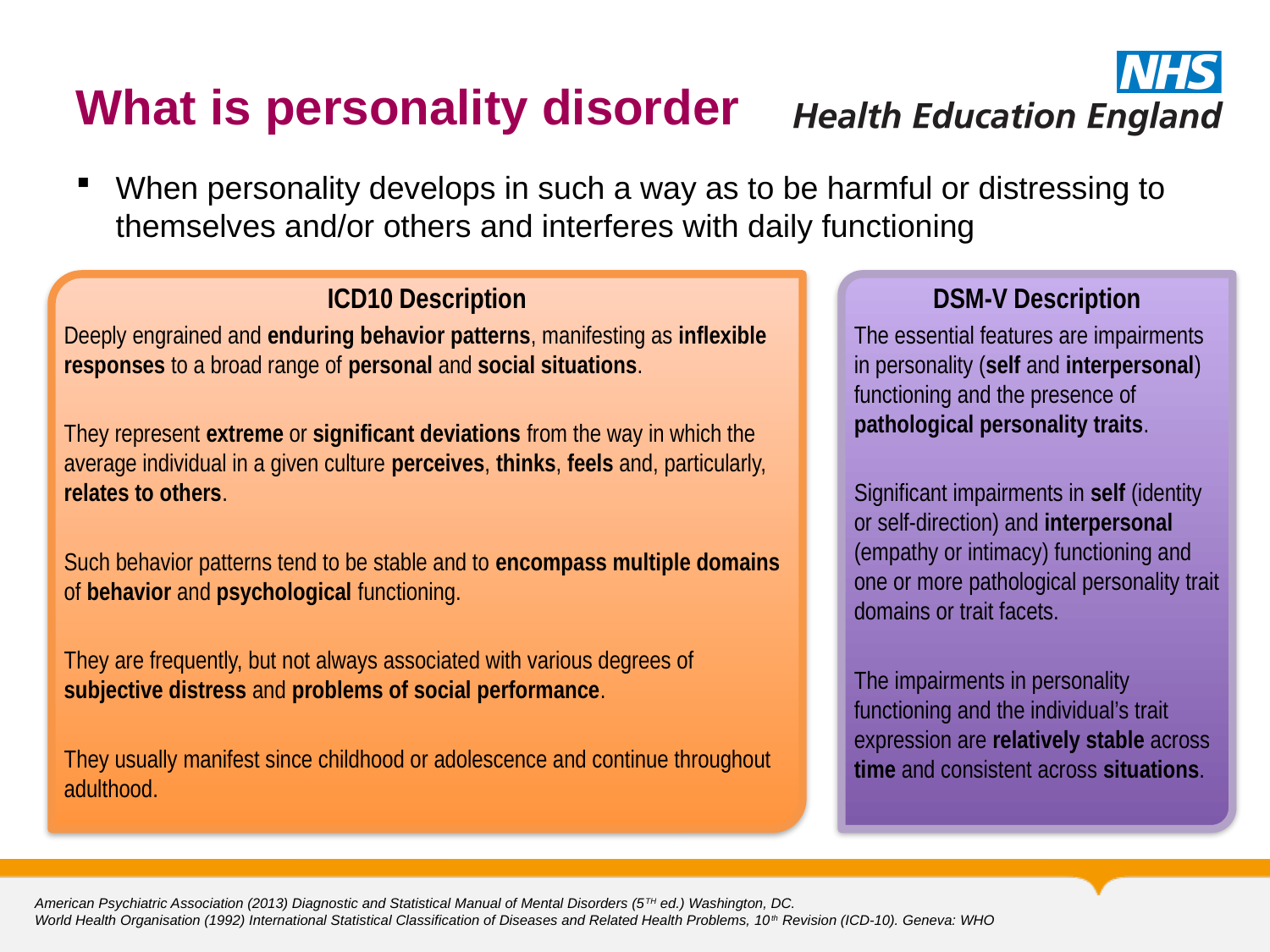

# What is personality disorder
When personality develops in such a way as to be harmful or distressing to themselves and/or others and interferes with daily functioning

DSM-V Description
The essential features are impairments in personality (self and interpersonal) functioning and the presence of pathological personality traits.

Significant impairments in self (identity or self-direction) and interpersonal (empathy or intimacy) functioning and one or more pathological personality trait domains or trait facets.

The impairments in personality functioning and the individual’s trait expression are relatively stable across time and consistent across situations.

ICD10 Description
Deeply engrained and enduring behavior patterns, manifesting as inflexible responses to a broad range of personal and social situations.

They represent extreme or significant deviations from the way in which the average individual in a given culture perceives, thinks, feels and, particularly, relates to others.

Such behavior patterns tend to be stable and to encompass multiple domains of behavior and psychological functioning.

They are frequently, but not always associated with various degrees of subjective distress and problems of social performance.

They usually manifest since childhood or adolescence and continue throughout adulthood.

American Psychiatric Association (2013) Diagnostic and Statistical Manual of Mental Disorders (5TH ed.) Washington, DC.
World Health Organisation (1992) International Statistical Classification of Diseases and Related Health Problems, 10th Revision (ICD-10). Geneva: WHO